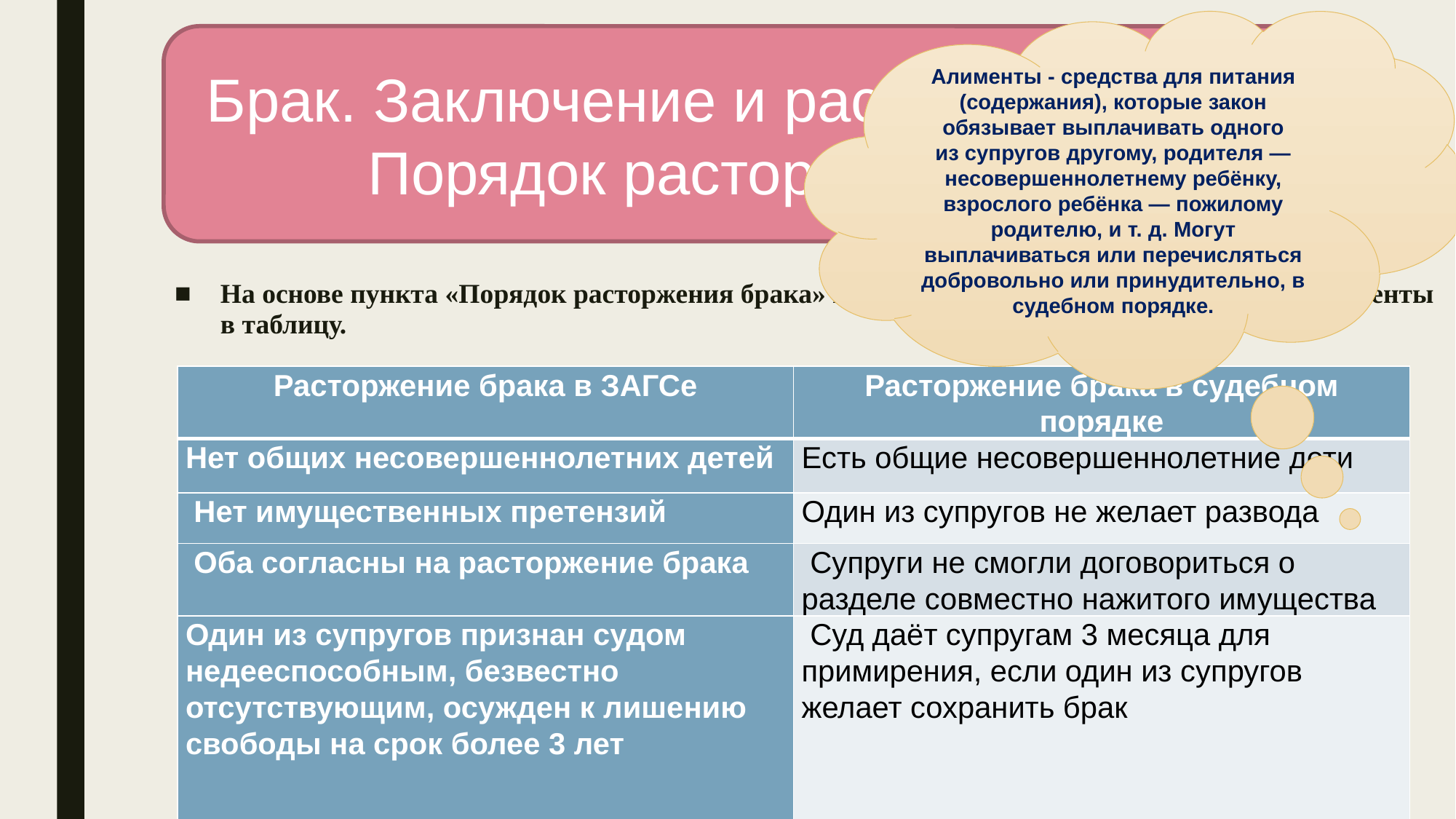

Алименты - средства для питания (содержания), которые закон обязывает выплачивать одного из супругов другому, родителя — несовершеннолетнему ребёнку, взрослого ребёнка — пожилому родителю, и т. д. Могут выплачиваться или перечисляться добровольно или принудительно, в судебном порядке.
Брак. Заключение и расторжение брака
Порядок расторжения брака
На основе пункта «Порядок расторжения брака» на странице 51 впишите недостающие элементы в таблицу.

| Расторжение брака в ЗАГСе | Расторжение брака в судебном порядке |
| --- | --- |
| Нет общих несовершеннолетних детей | Есть общие несовершеннолетние дети |
| Нет имущественных претензий | Один из супругов не желает развода |
| Оба согласны на расторжение брака | Супруги не смогли договориться о разделе совместно нажитого имущества |
| Один из супругов признан судом недееспособным, безвестно отсутствующим, осужден к лишению свободы на срок более 3 лет | Суд даёт супругам 3 месяца для примирения, если один из супругов желает сохранить брак |